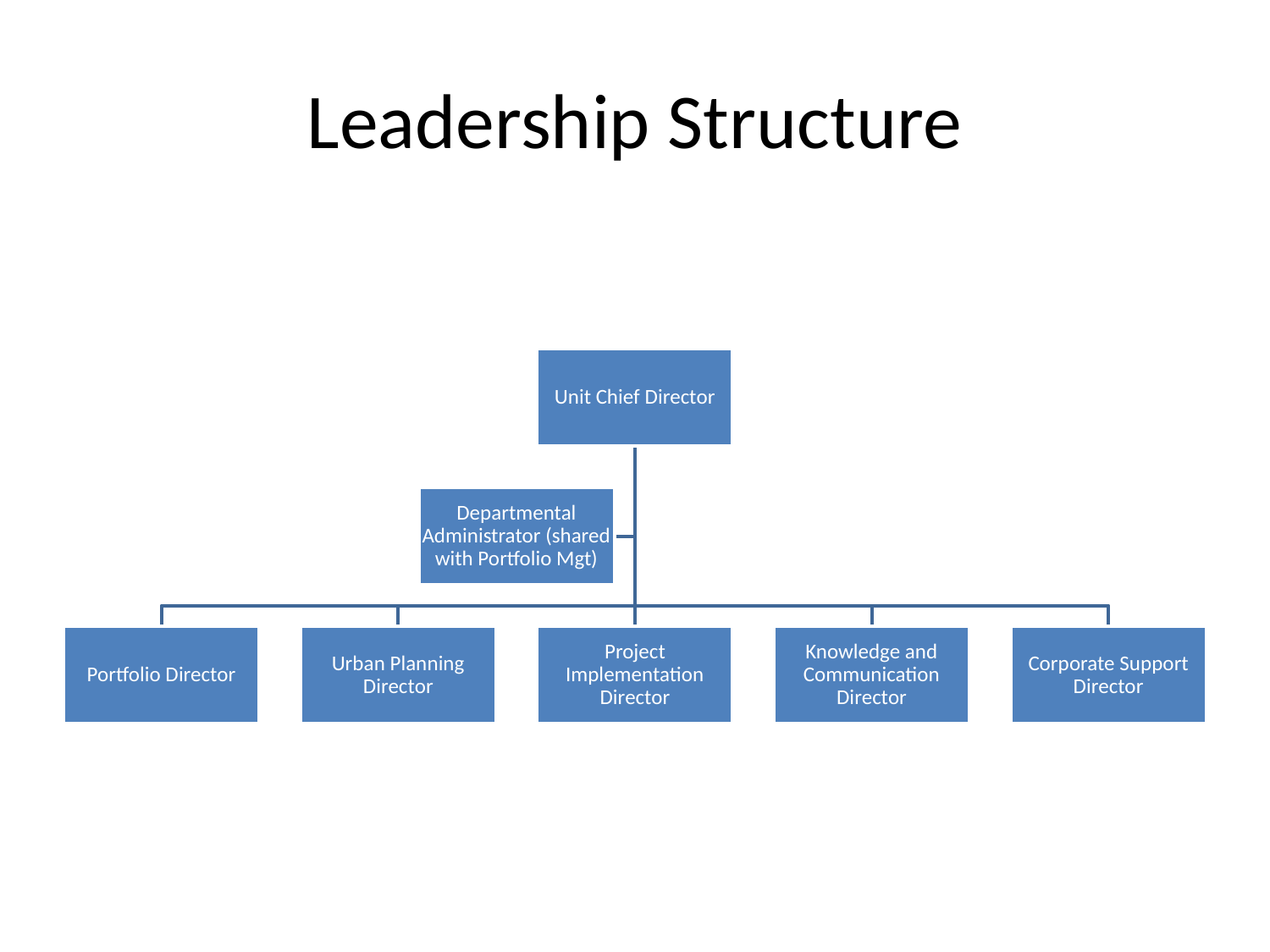

# Leadership Structure
Unit Chief Director
Portfolio Director
Urban Planning Director
Project Implementation Director
Knowledge and Communication Director
Corporate Support Director
Departmental Administrator (shared with Portfolio Mgt)